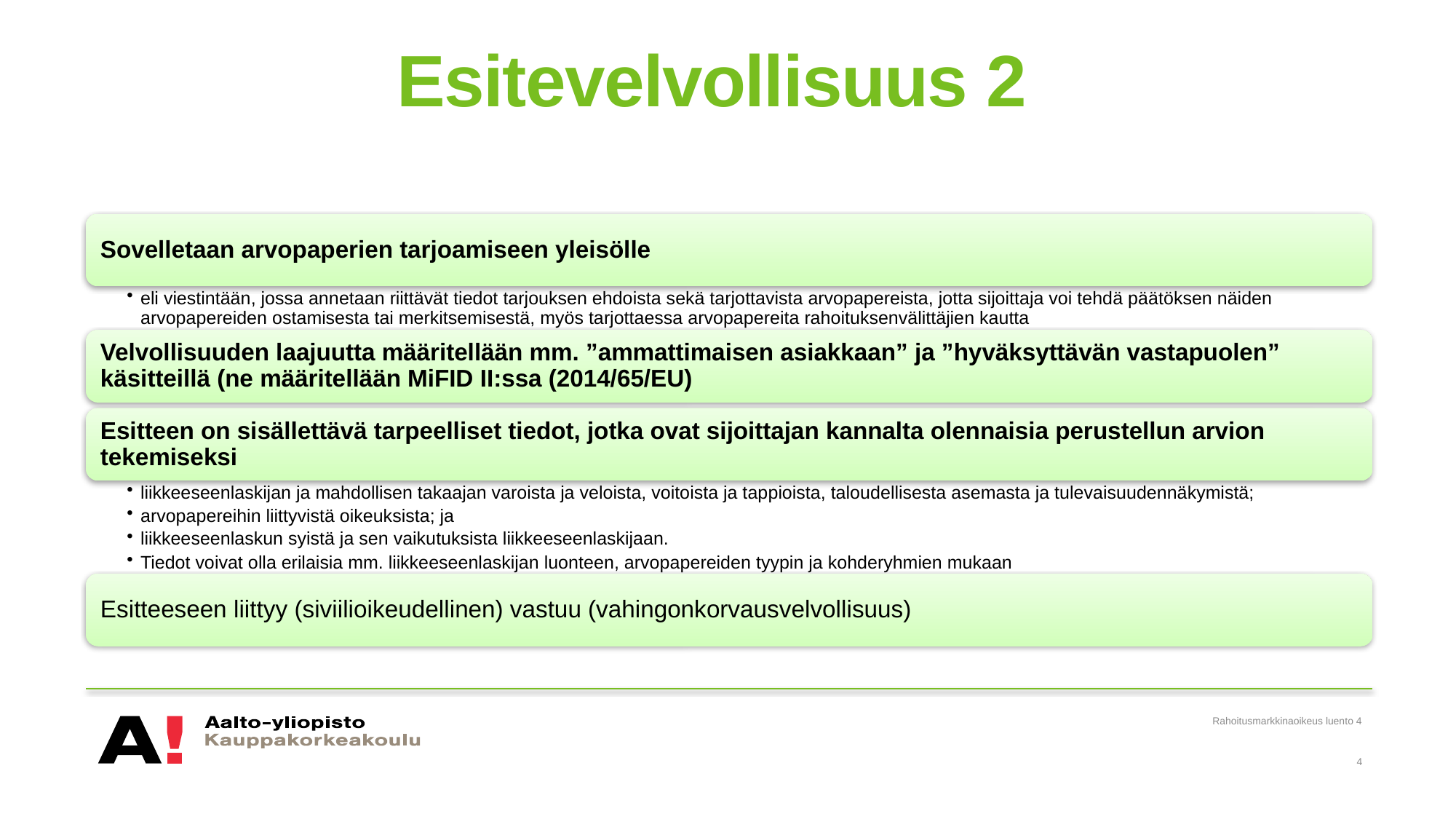

# Esitevelvollisuus 2
Sovelletaan arvopaperien tarjoamiseen yleisölle
eli viestintään, jossa annetaan riittävät tiedot tarjouksen ehdoista sekä tarjottavista arvopapereista, jotta sijoittaja voi tehdä päätöksen näiden arvopapereiden ostamisesta tai merkitsemisestä, myös tarjottaessa arvopapereita rahoituksenvälittäjien kautta
Velvollisuuden laajuutta määritellään mm. ”ammattimaisen asiakkaan” ja ”hyväksyttävän vastapuolen” käsitteillä (ne määritellään MiFID II:ssa (2014/65/EU)
Esitteen on sisällettävä tarpeelliset tiedot, jotka ovat sijoittajan kannalta olennaisia perustellun arvion tekemiseksi
liikkeeseenlaskijan ja mahdollisen takaajan varoista ja veloista, voitoista ja tappioista, taloudellisesta asemasta ja tulevaisuudennäkymistä;
arvopapereihin liittyvistä oikeuksista; ja
liikkeeseenlaskun syistä ja sen vaikutuksista liikkeeseenlaskijaan.
Tiedot voivat olla erilaisia mm. liikkeeseenlaskijan luonteen, arvopapereiden tyypin ja kohderyhmien mukaan
Esitteeseen liittyy (siviilioikeudellinen) vastuu (vahingonkorvausvelvollisuus)
Rahoitusmarkkinaoikeus luento 4
4